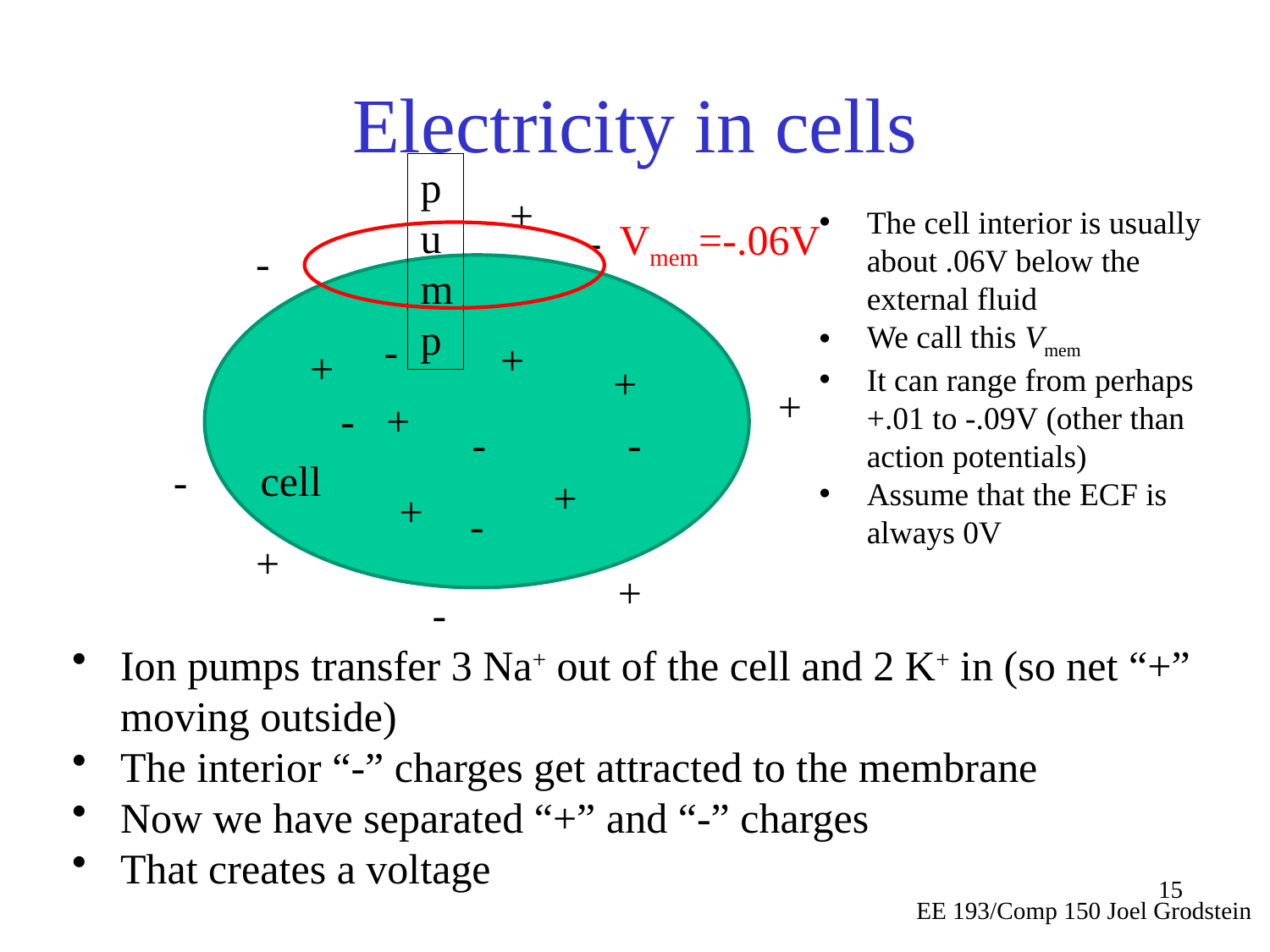

# Electricity in cells
pump
+
The cell interior is usually about .06V below the external fluid
We call this Vmem
It can range from perhaps +.01 to -.09V (other than action potentials)
Assume that the ECF is always 0V
Vmem=-.06V
-

-

-
+
+
+
+
-
+
-
-
cell
-
+
+
-
+
+
-
Ion pumps transfer 3 Na+ out of the cell and 2 K+ in (so net “+” moving outside)
The interior “-” charges get attracted to the membrane
Now we have separated “+” and “-” charges
That creates a voltage
EE 193/Comp 150 Joel Grodstein